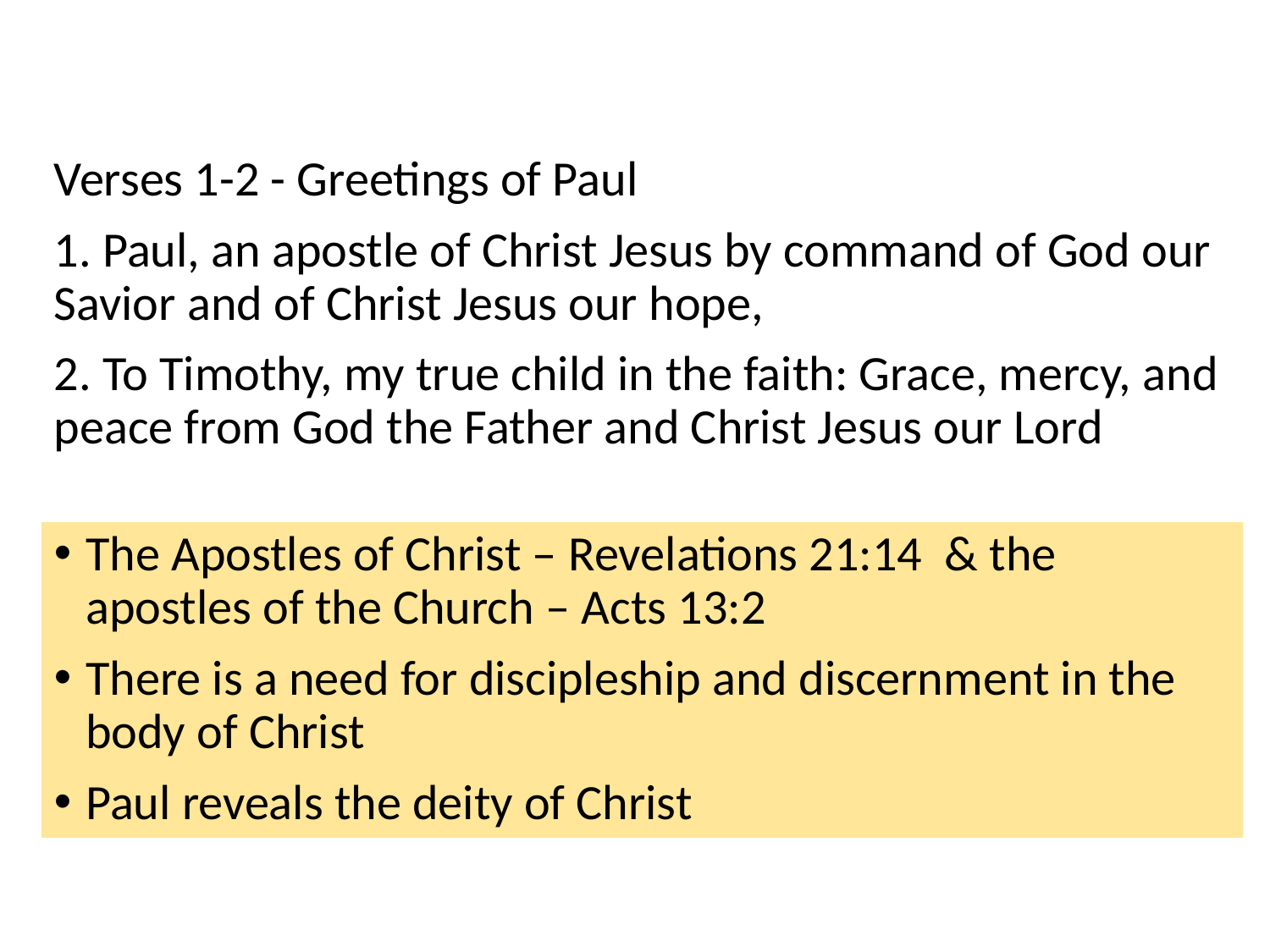

Verses 1-2 - Greetings of Paul
1. Paul, an apostle of Christ Jesus by command of God our Savior and of Christ Jesus our hope,
2. To Timothy, my true child in the faith: Grace, mercy, and peace from God the Father and Christ Jesus our Lord
The Apostles of Christ – Revelations 21:14  & the apostles of the Church – Acts 13:2
There is a need for discipleship and discernment in the body of Christ
Paul reveals the deity of Christ